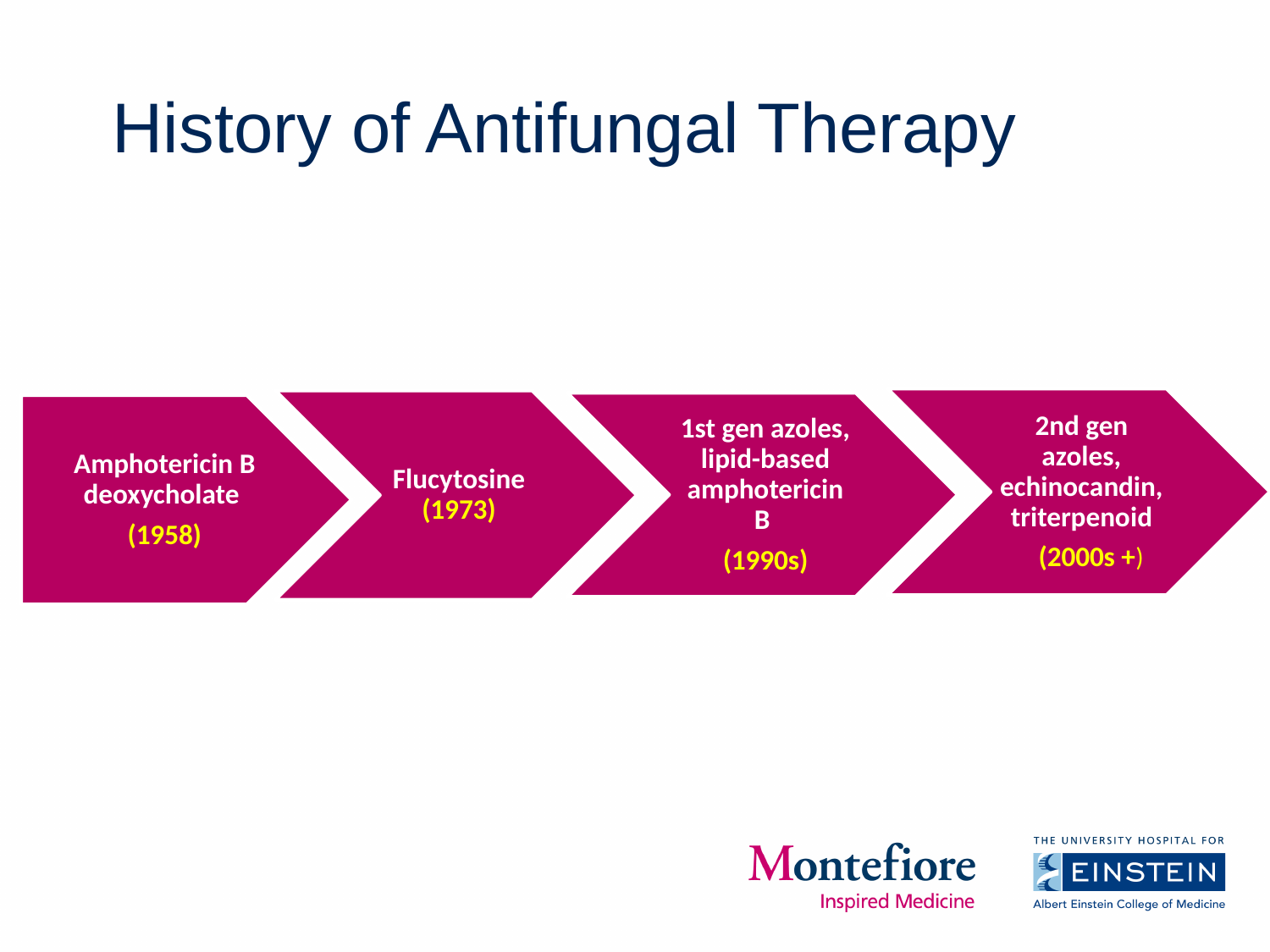

Amphotericin B deoxycholate
(1958)
Flucytosine (1973)
1st gen azoles, lipid-based amphotericin B
(1990s)
2nd gen azoles, echinocandin, triterpenoid
   (2000s +)
# History of Antifungal Therapy